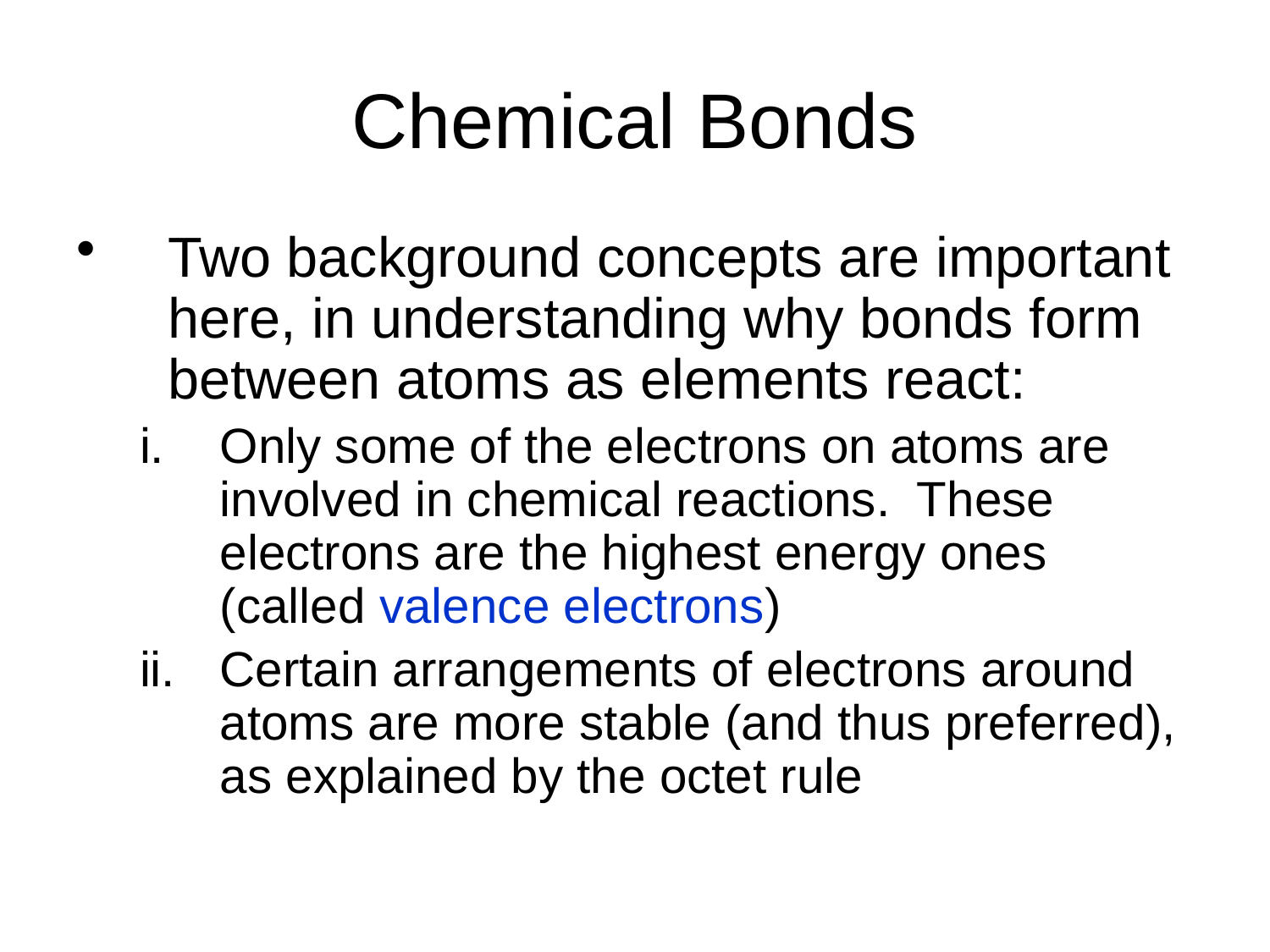

# Chemical Bonds
Two background concepts are important here, in understanding why bonds form between atoms as elements react:
Only some of the electrons on atoms are involved in chemical reactions.  These electrons are the highest energy ones (called valence electrons)
Certain arrangements of electrons around atoms are more stable (and thus preferred), as explained by the octet rule